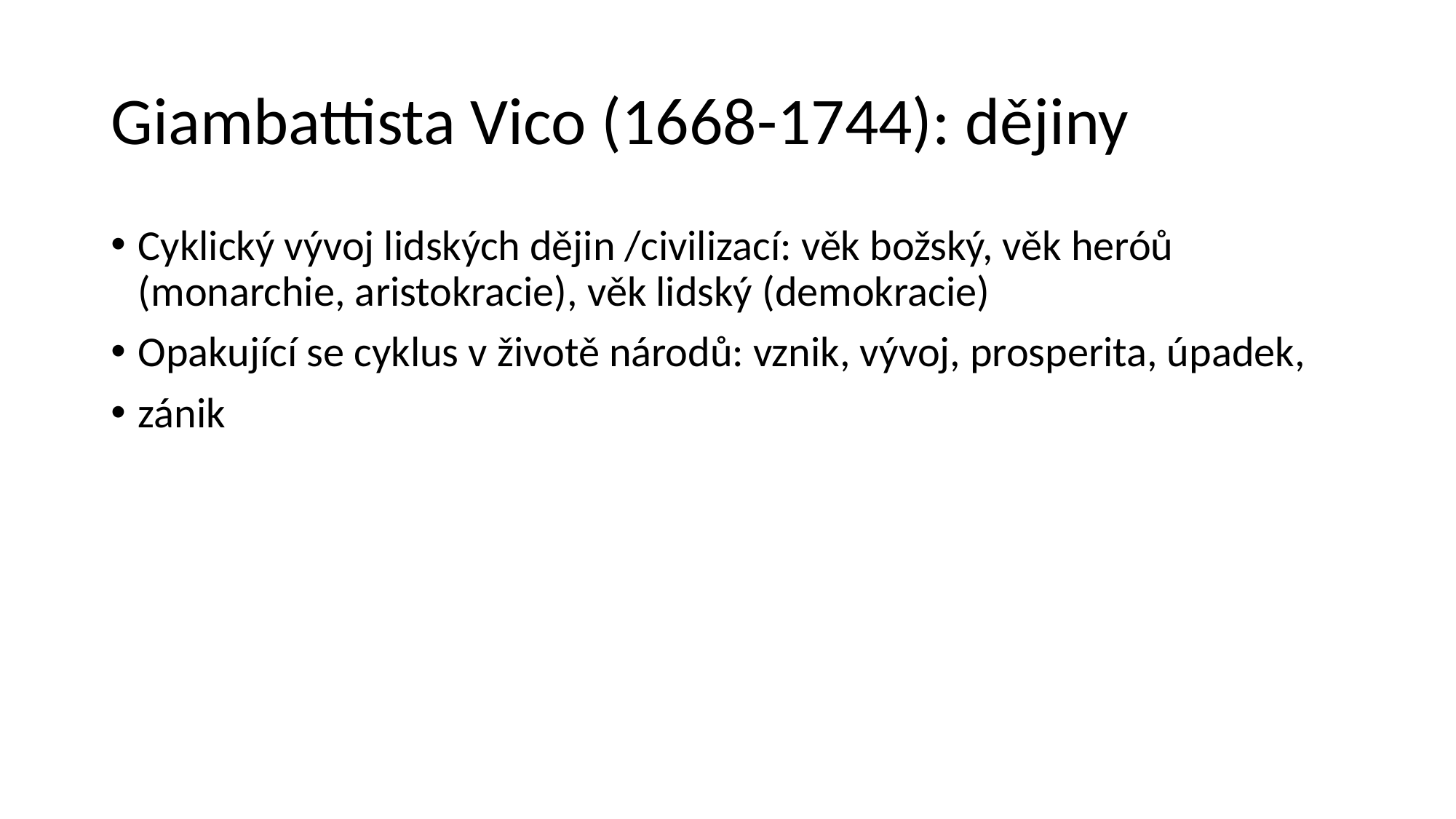

# Giambattista Vico (1668-1744): dějiny
Cyklický vývoj lidských dějin /civilizací: věk božský, věk heróů (monarchie, aristokracie), věk lidský (demokracie)
Opakující se cyklus v životě národů: vznik, vývoj, prosperita, úpadek,
zánik